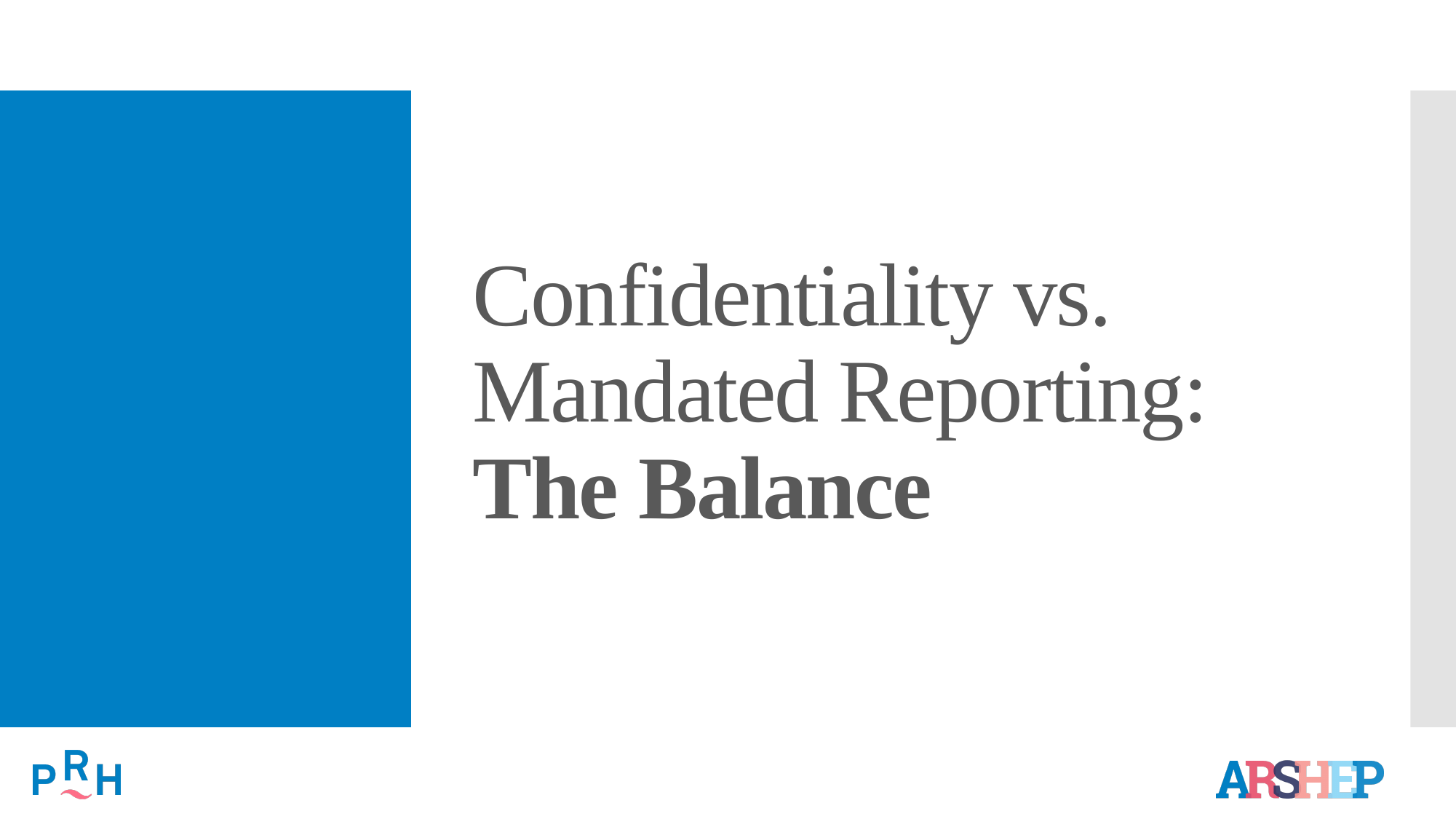

# Confidentiality vs. Mandated Reporting: The Balance